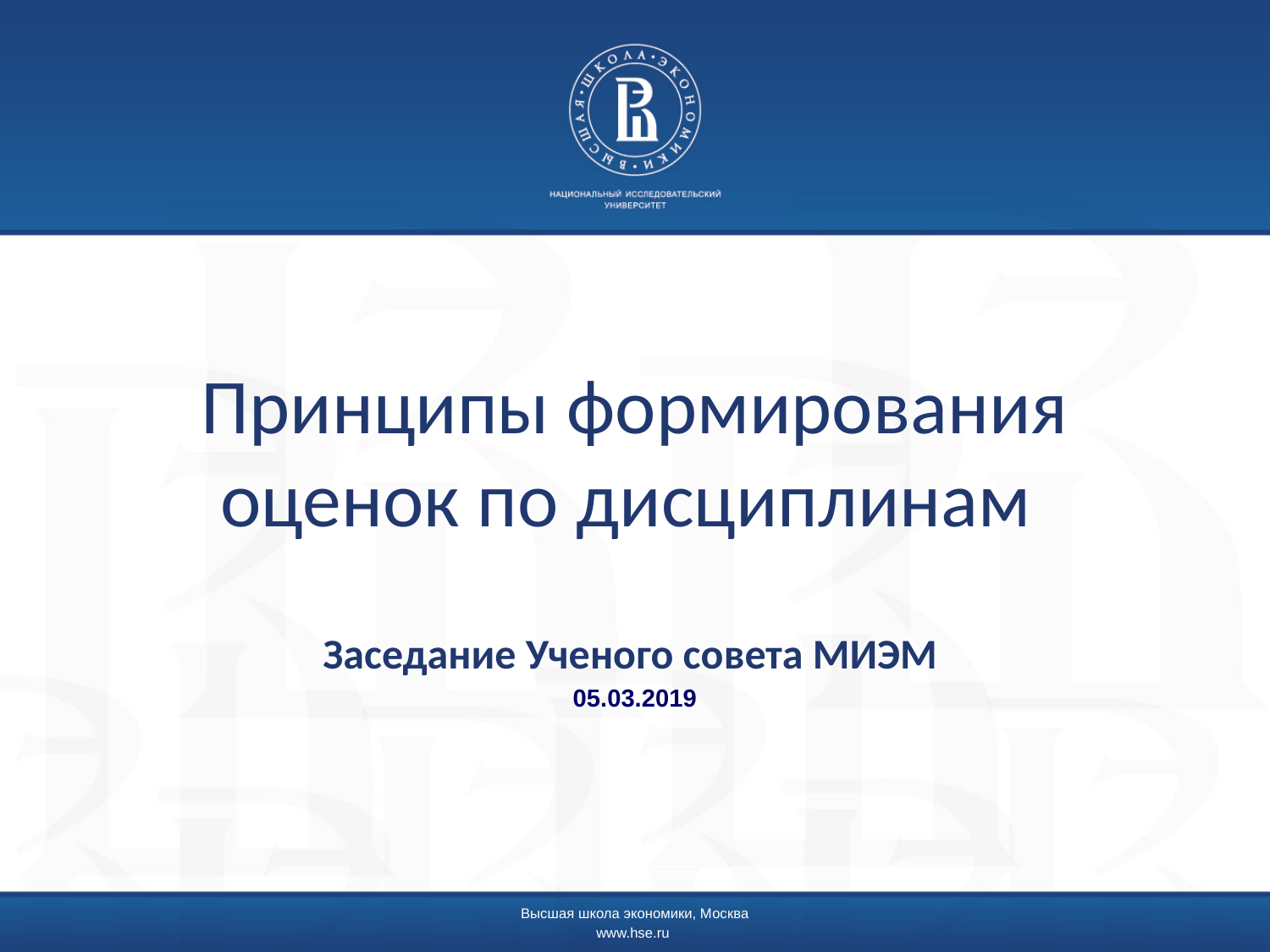

# Принципы формирования оценок по дисциплинам
Заседание Ученого совета МИЭМ
05.03.2019
Высшая школа экономики, Москва
www.hse.ru